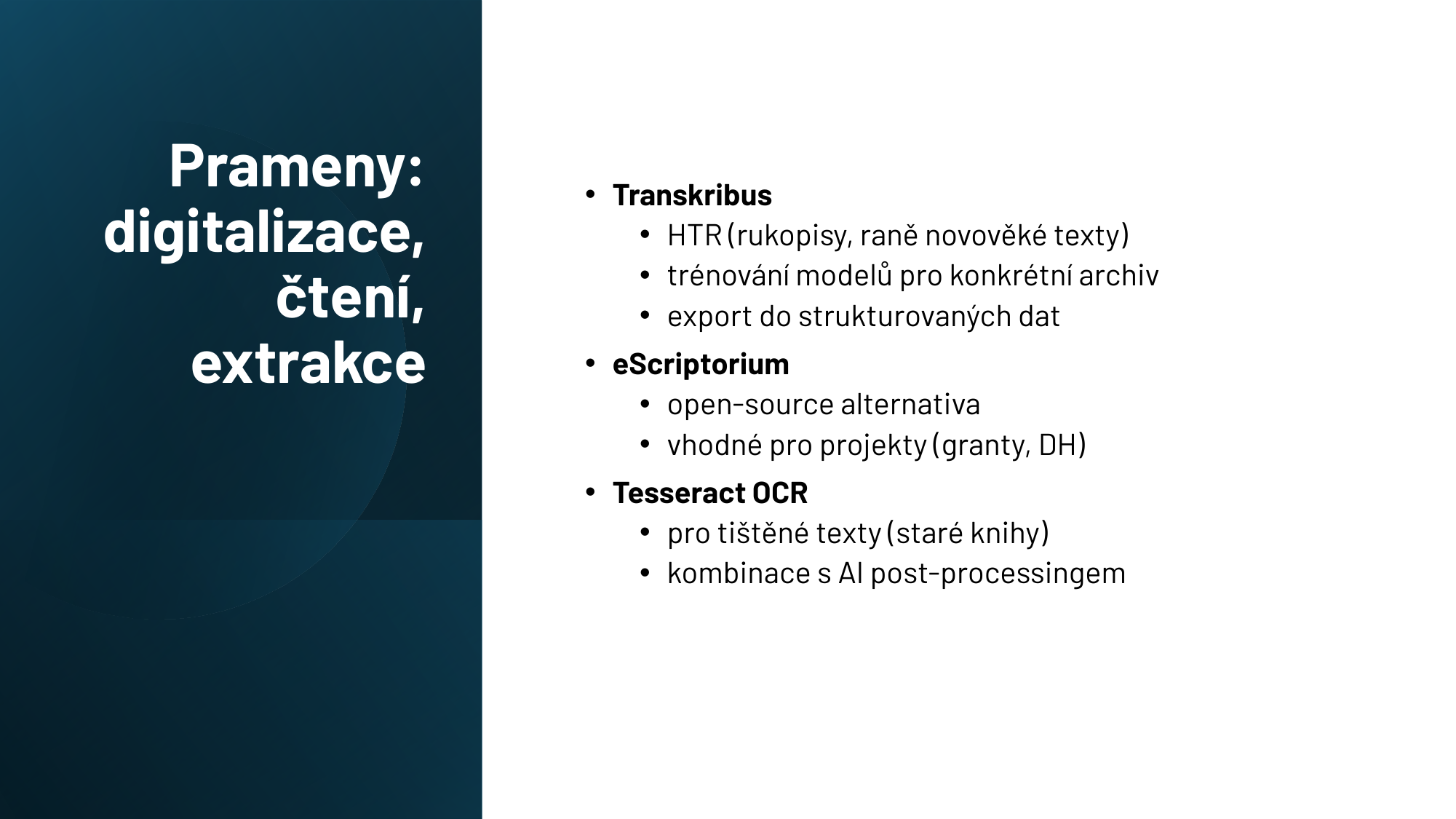

# Prameny: digitalizace, čtení, extrakce
Transkribus
HTR (rukopisy, raně novověké texty)
trénování modelů pro konkrétní archiv
export do strukturovaných dat
eScriptorium
open-source alternativa
vhodné pro projekty (granty, DH)
Tesseract OCR
pro tištěné texty (staré knihy)
kombinace s AI post-processingem